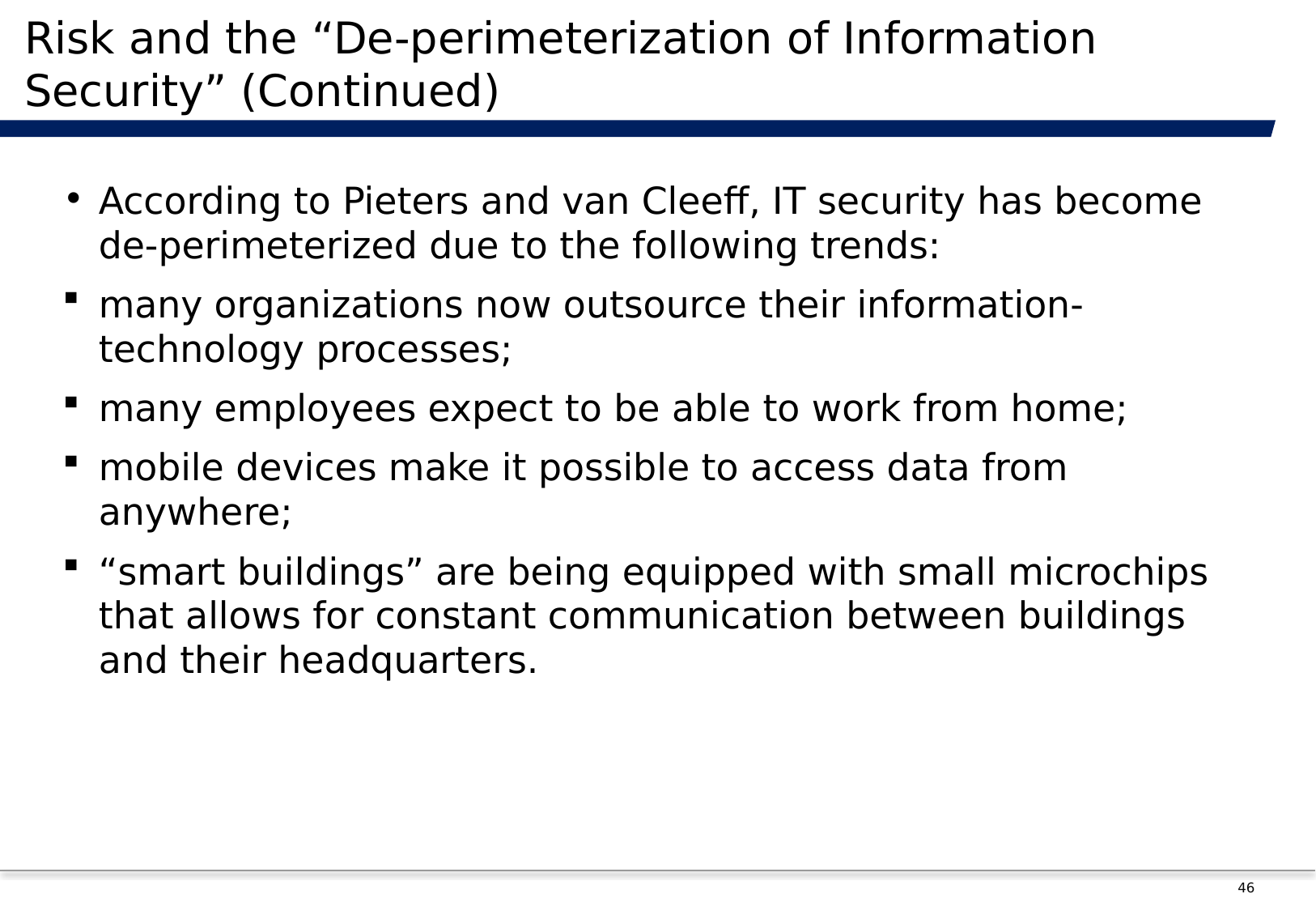

# Risk and the “De-perimeterization of Information Security” (Continued)
According to Pieters and van Cleeff, IT security has become de-perimeterized due to the following trends:
many organizations now outsource their information-technology processes;
many employees expect to be able to work from home;
mobile devices make it possible to access data from anywhere;
“smart buildings” are being equipped with small microchips that allows for constant communication between buildings and their headquarters.